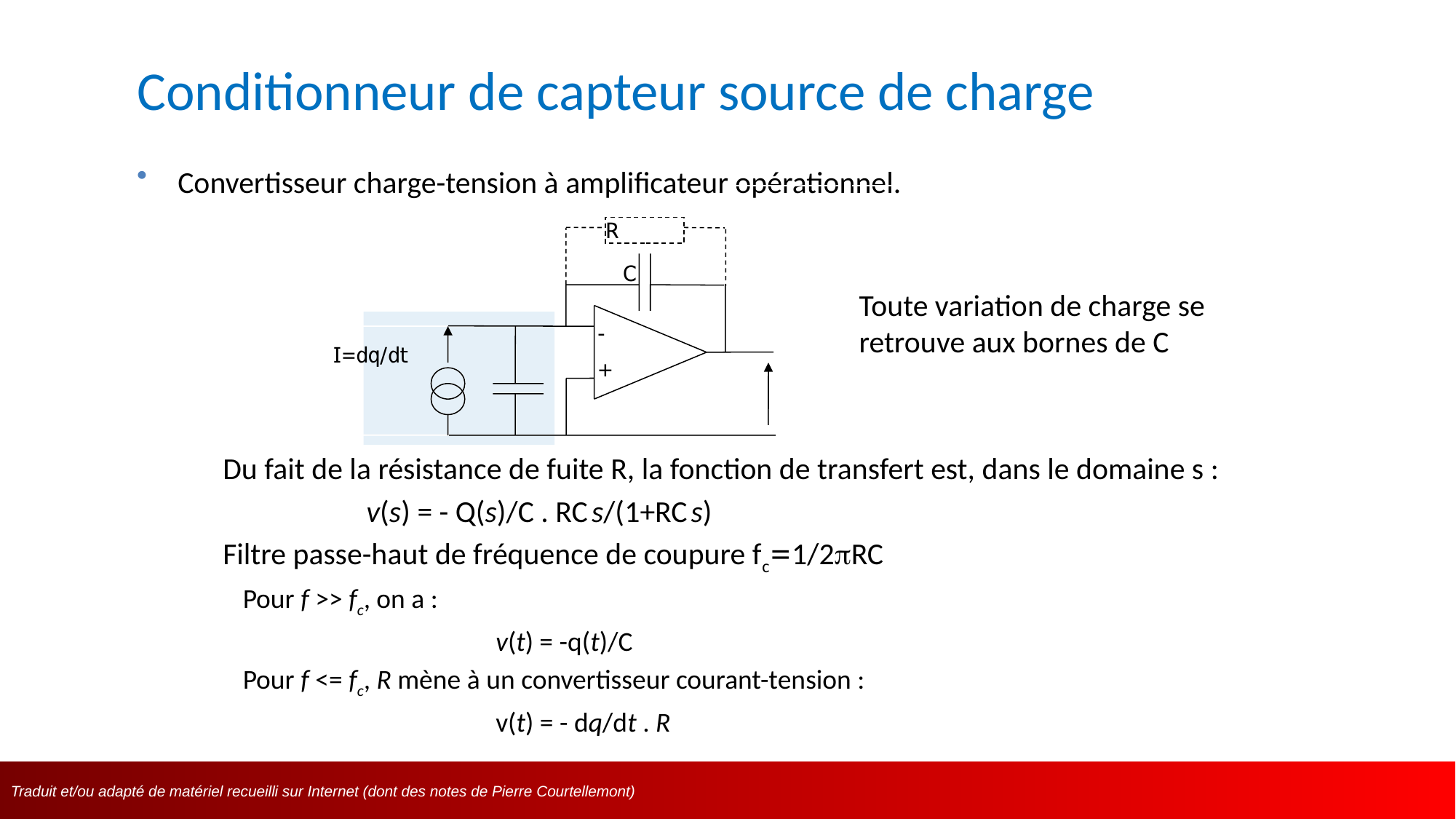

Conditionneur de capteur source de charge
Convertisseur charge-tension à amplificateur opérationnel.

R

C

	Toute variation de charge se retrouve aux bornes de C

-
+

I=dq/dt

Du fait de la résistance de fuite R, la fonction de transfert est, dans le domaine s :
		v(s) = - Q(s)/C . RC s/(1+RC s)
Filtre passe-haut de fréquence de coupure fc=1/2πRC
Pour f >> fc, on a :
			v(t) = -q(t)/C
Pour f <= fc, R mène à un convertisseur courant-tension :
			v(t) = - dq/dt . R